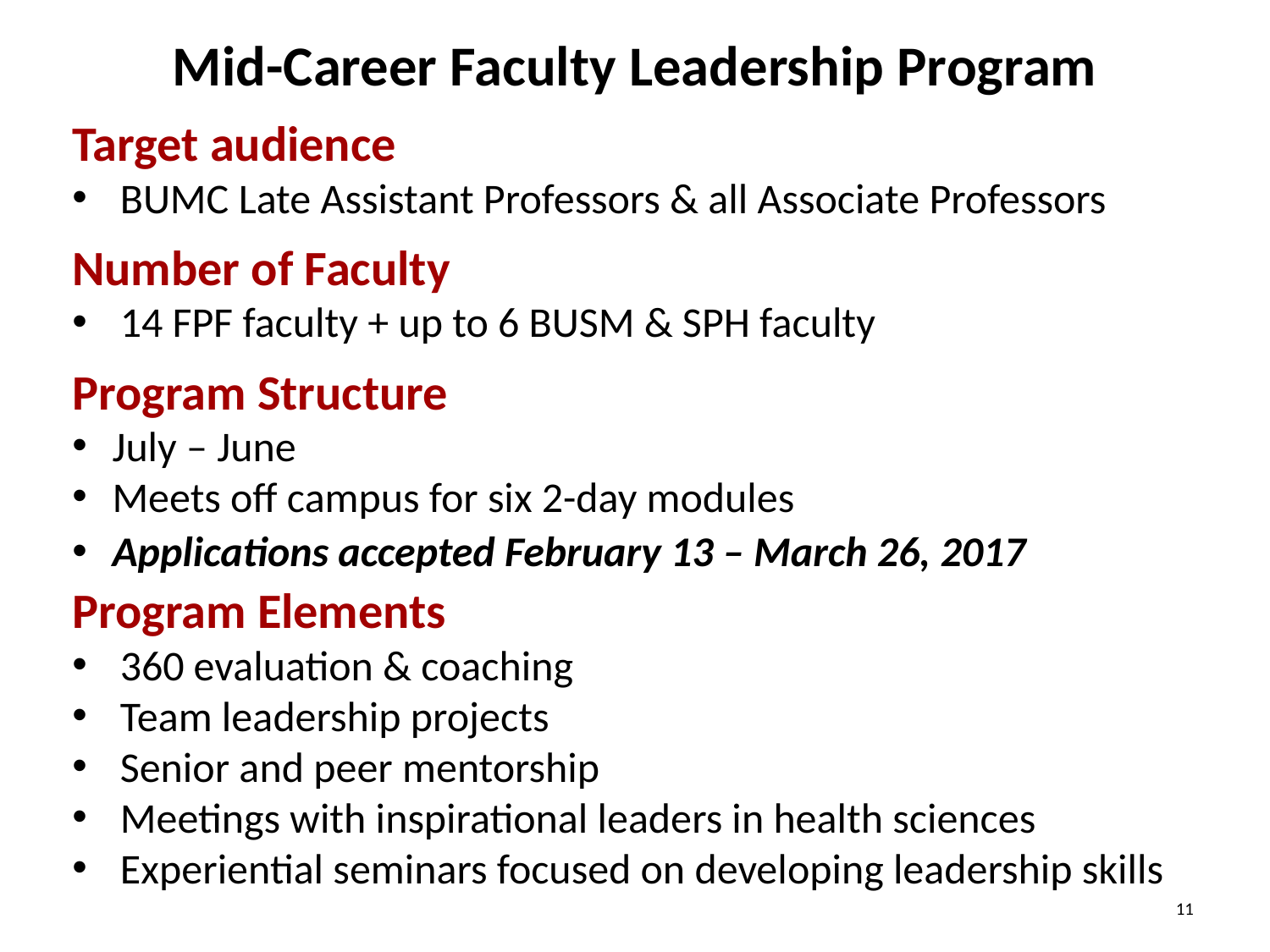

# Mid-Career Faculty Leadership Program
Target audience
BUMC Late Assistant Professors & all Associate Professors
Number of Faculty
14 FPF faculty + up to 6 BUSM & SPH faculty
Program Structure
July – June
Meets off campus for six 2-day modules
Applications accepted February 13 – March 26, 2017
Program Elements
360 evaluation & coaching
Team leadership projects
Senior and peer mentorship
Meetings with inspirational leaders in health sciences
Experiential seminars focused on developing leadership skills
11